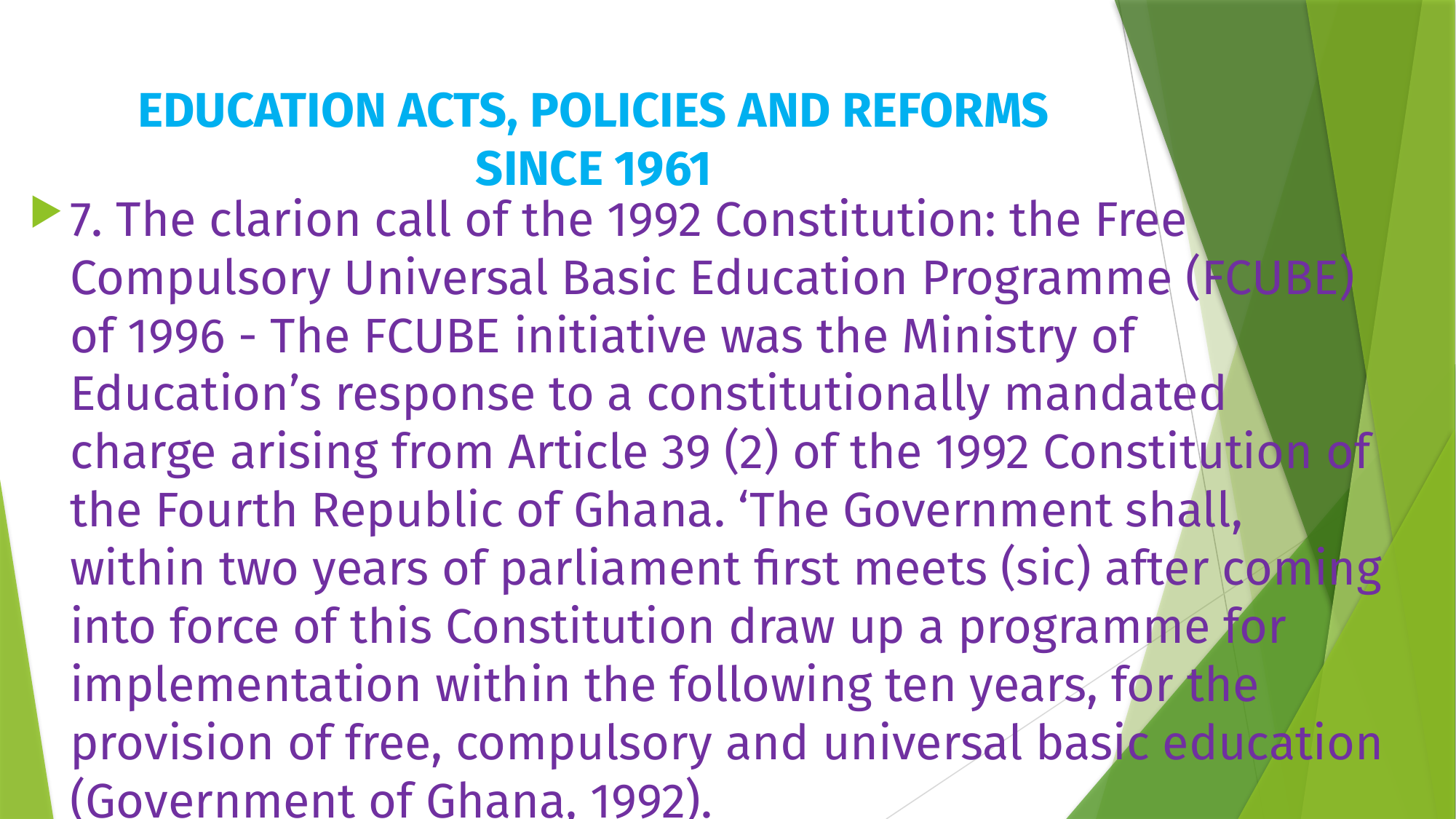

# EDUCATION ACTS, POLICIES AND REFORMS SINCE 1961
7. The clarion call of the 1992 Constitution: the Free Compulsory Universal Basic Education Programme (FCUBE) of 1996 - The FCUBE initiative was the Ministry of Education’s response to a constitutionally mandated charge arising from Article 39 (2) of the 1992 Constitution of the Fourth Republic of Ghana. ‘The Government shall, within two years of parliament first meets (sic) after coming into force of this Constitution draw up a programme for implementation within the following ten years, for the provision of free, compulsory and universal basic education (Government of Ghana, 1992).